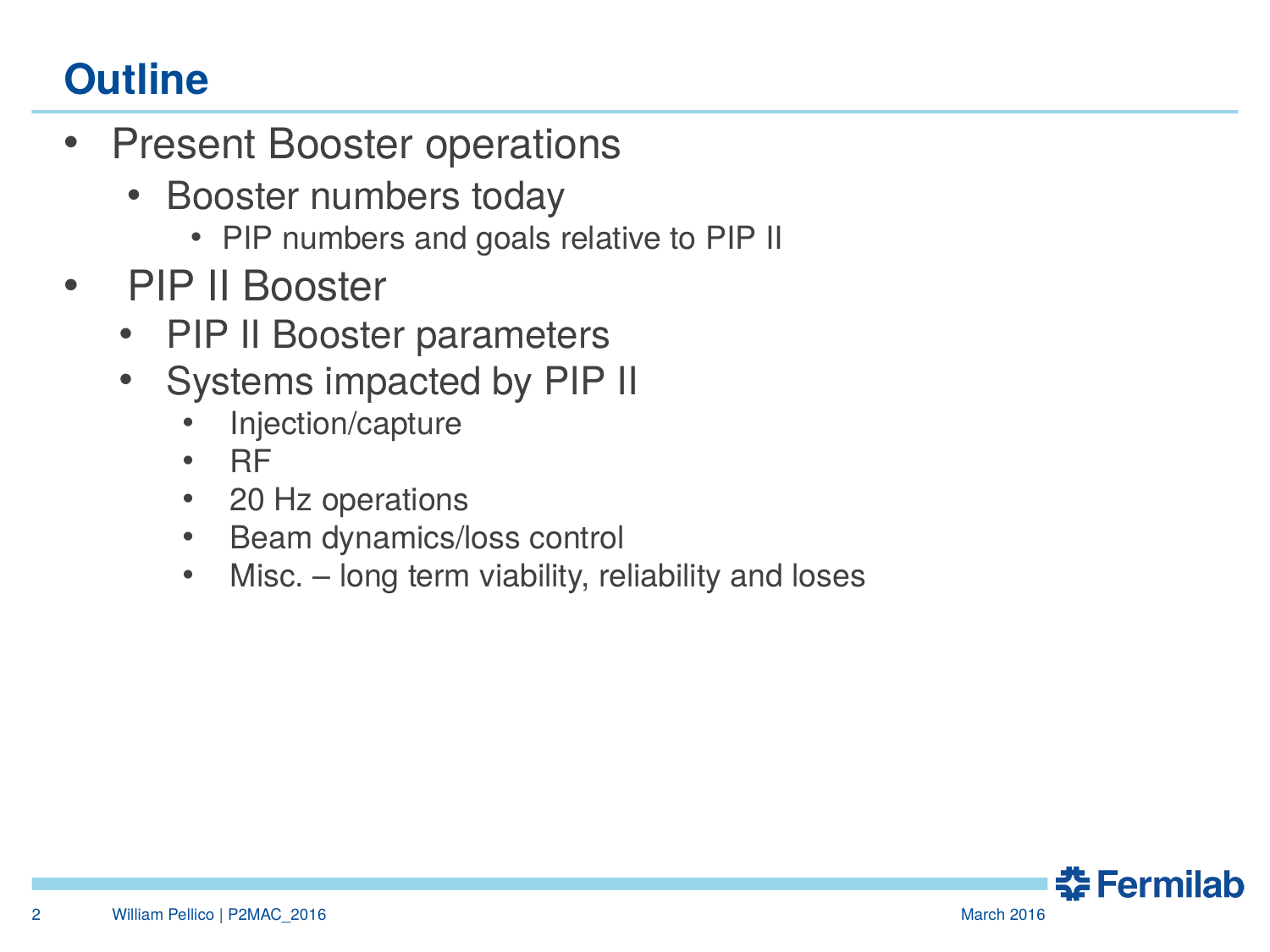

# Outline
Present Booster operations
Booster numbers today
PIP numbers and goals relative to PIP II
PIP II Booster
PIP II Booster parameters
Systems impacted by PIP II
Injection/capture
RF
20 Hz operations
Beam dynamics/loss control
Misc. – long term viability, reliability and loses

2
William Pellico | P2MAC_2016
March 2016